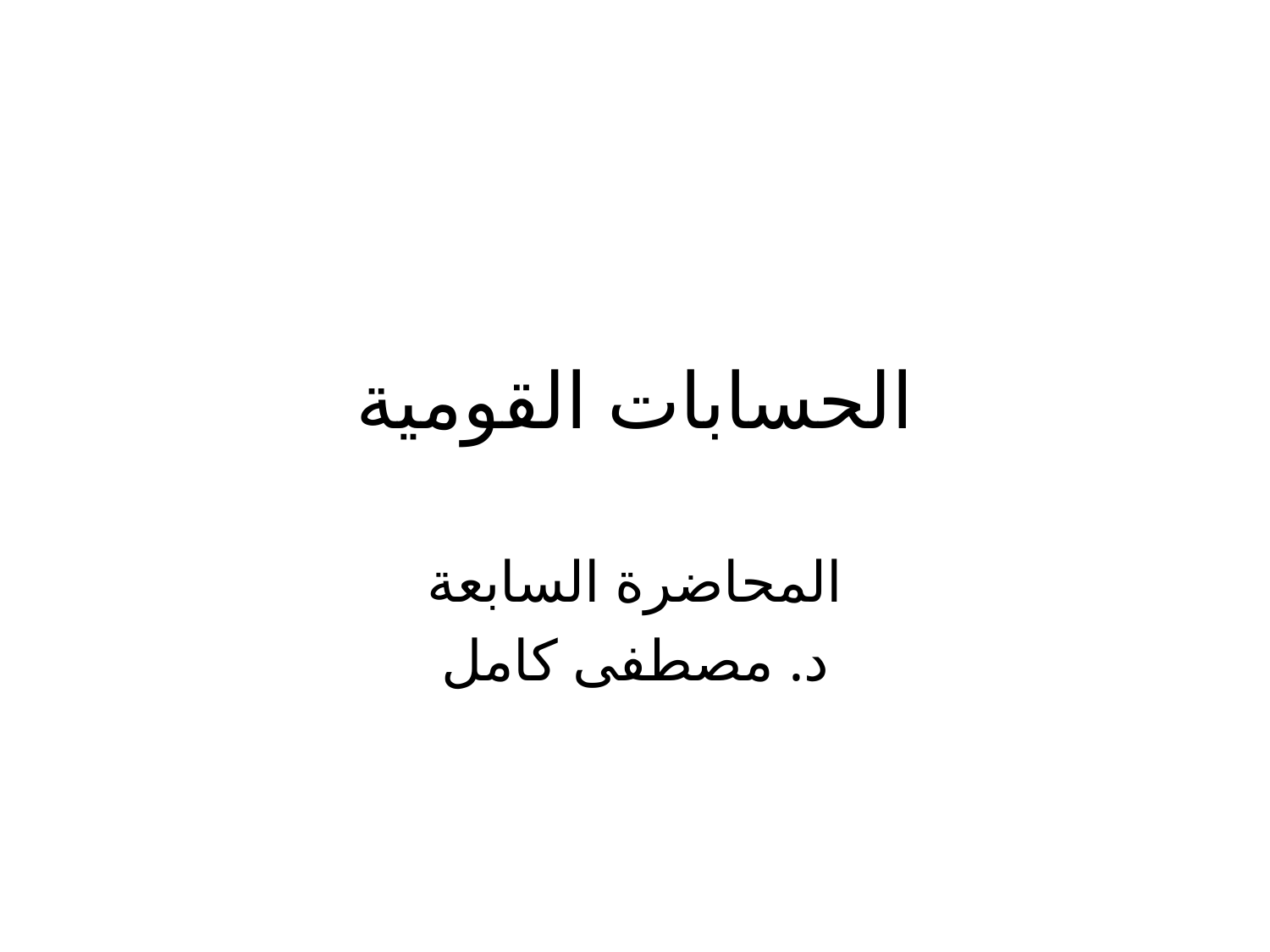

# الحسابات القومية
المحاضرة السابعة
د. مصطفى كامل